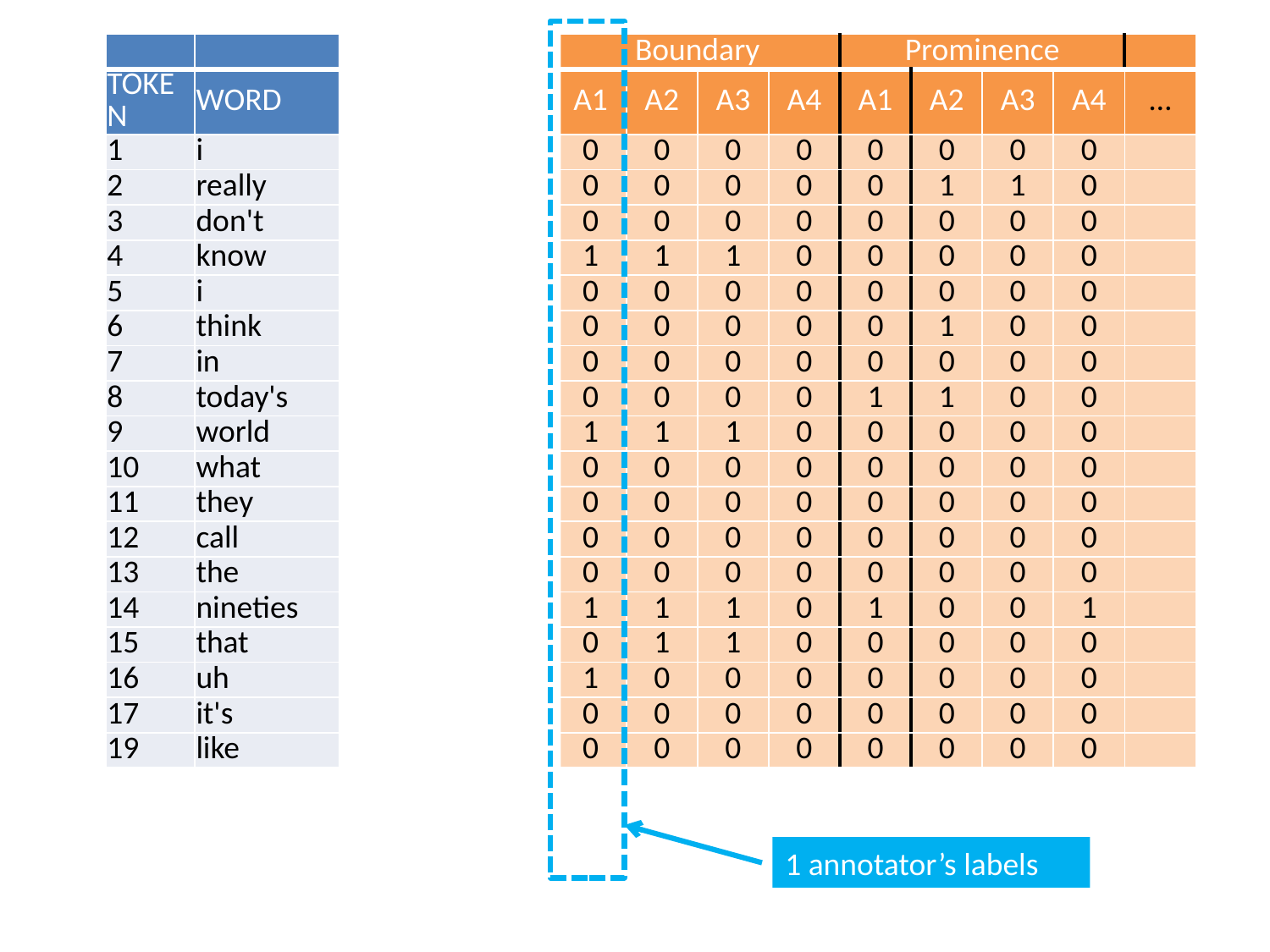

|  |  |  |  | Boundary |  |  |  | Prominence |  |  |  |  |
| --- | --- | --- | --- | --- | --- | --- | --- | --- | --- | --- | --- | --- |
| Token | word | B-score | P-score | A1 | A2 | A3 | A4 | A1 | A2 | A3 | A4 | … |
| 1 | i | 0 | 0 | 0 | 0 | 0 | 0 | 0 | 0 | 0 | 0 |  |
| 2 | really | 0 | 0.56 | 0 | 0 | 0 | 0 | 0 | 1 | 1 | 0 |  |
| 3 | don't | 0 | 0.25 | 0 | 0 | 0 | 0 | 0 | 0 | 0 | 0 |  |
| 4 | know | 0.81 | 0.44 | 1 | 1 | 1 | 0 | 0 | 0 | 0 | 0 |  |
| 5 | i | 0 | 0 | 0 | 0 | 0 | 0 | 0 | 0 | 0 | 0 |  |
| 6 | think | 0.31 | 0.44 | 0 | 0 | 0 | 0 | 0 | 1 | 0 | 0 |  |
| 7 | in | 0 | 0 | 0 | 0 | 0 | 0 | 0 | 0 | 0 | 0 |  |
| 8 | today's | 0 | 0.81 | 0 | 0 | 0 | 0 | 1 | 1 | 0 | 0 |  |
| 9 | world | 0.81 | 0.44 | 1 | 1 | 1 | 0 | 0 | 0 | 0 | 0 |  |
| 10 | what | 0 | 0 | 0 | 0 | 0 | 0 | 0 | 0 | 0 | 0 |  |
| 11 | they | 0 | 0 | 0 | 0 | 0 | 0 | 0 | 0 | 0 | 0 |  |
| 12 | call | 0 | 0 | 0 | 0 | 0 | 0 | 0 | 0 | 0 | 0 |  |
| 13 | the | 0 | 0 | 0 | 0 | 0 | 0 | 0 | 0 | 0 | 0 |  |
| 14 | nineties | 0.81 | 0.5 | 1 | 1 | 1 | 0 | 1 | 0 | 0 | 1 |  |
| 15 | that | 0.5 | 0.13 | 0 | 1 | 1 | 0 | 0 | 0 | 0 | 0 |  |
| 16 | uh | 0.38 | 0 | 1 | 0 | 0 | 0 | 0 | 0 | 0 | 0 |  |
| 17 | it's | 0 | 0 | 0 | 0 | 0 | 0 | 0 | 0 | 0 | 0 |  |
| 19 | like | 0 | 0.06 | 0 | 0 | 0 | 0 | 0 | 0 | 0 | 0 |  |
1 annotator’s labels